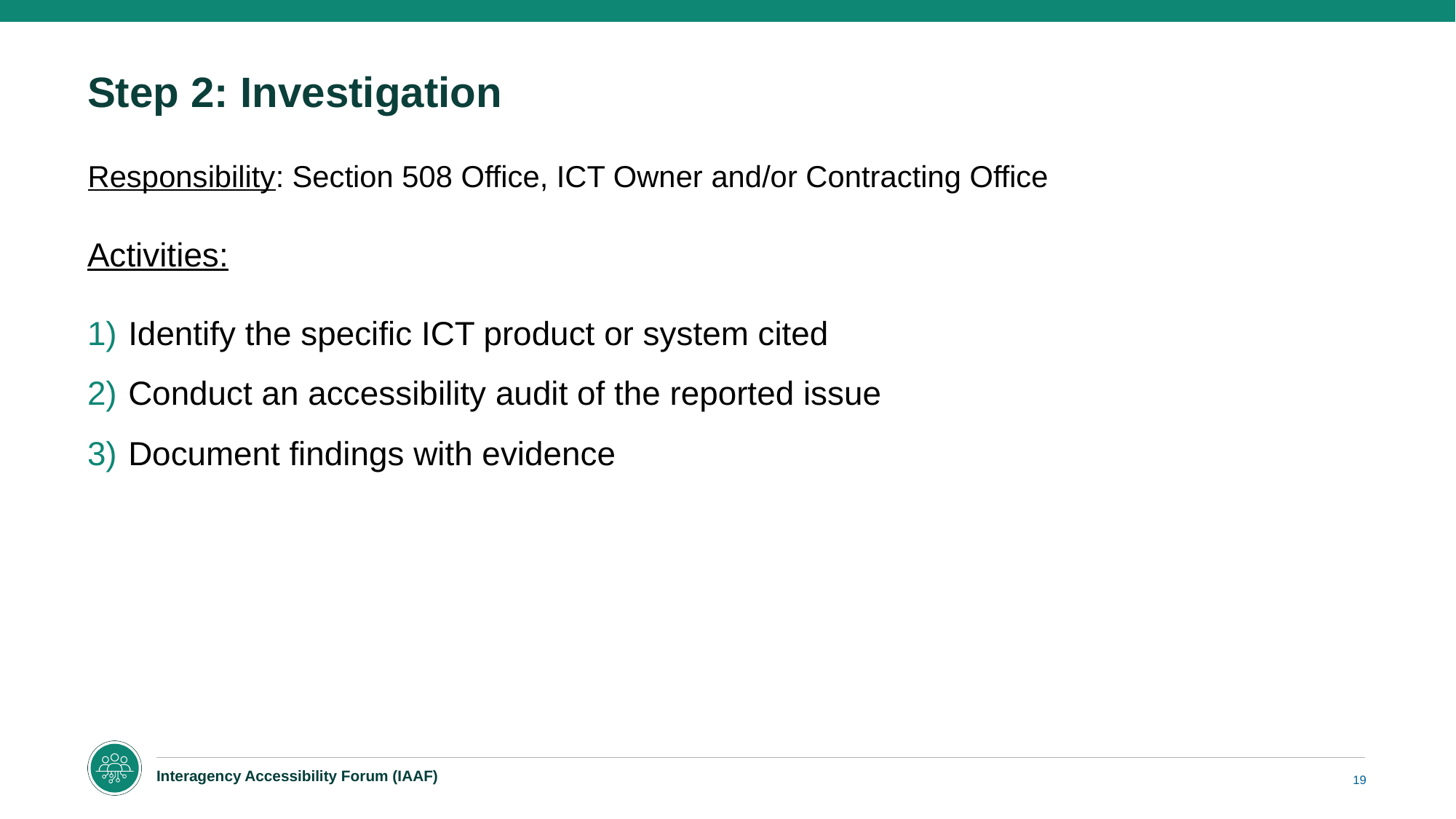

# Step 2: Investigation
Responsibility: Section 508 Office, ICT Owner and/or Contracting Office
Activities:
Identify the specific ICT product or system cited
Conduct an accessibility audit of the reported issue
Document findings with evidence
19